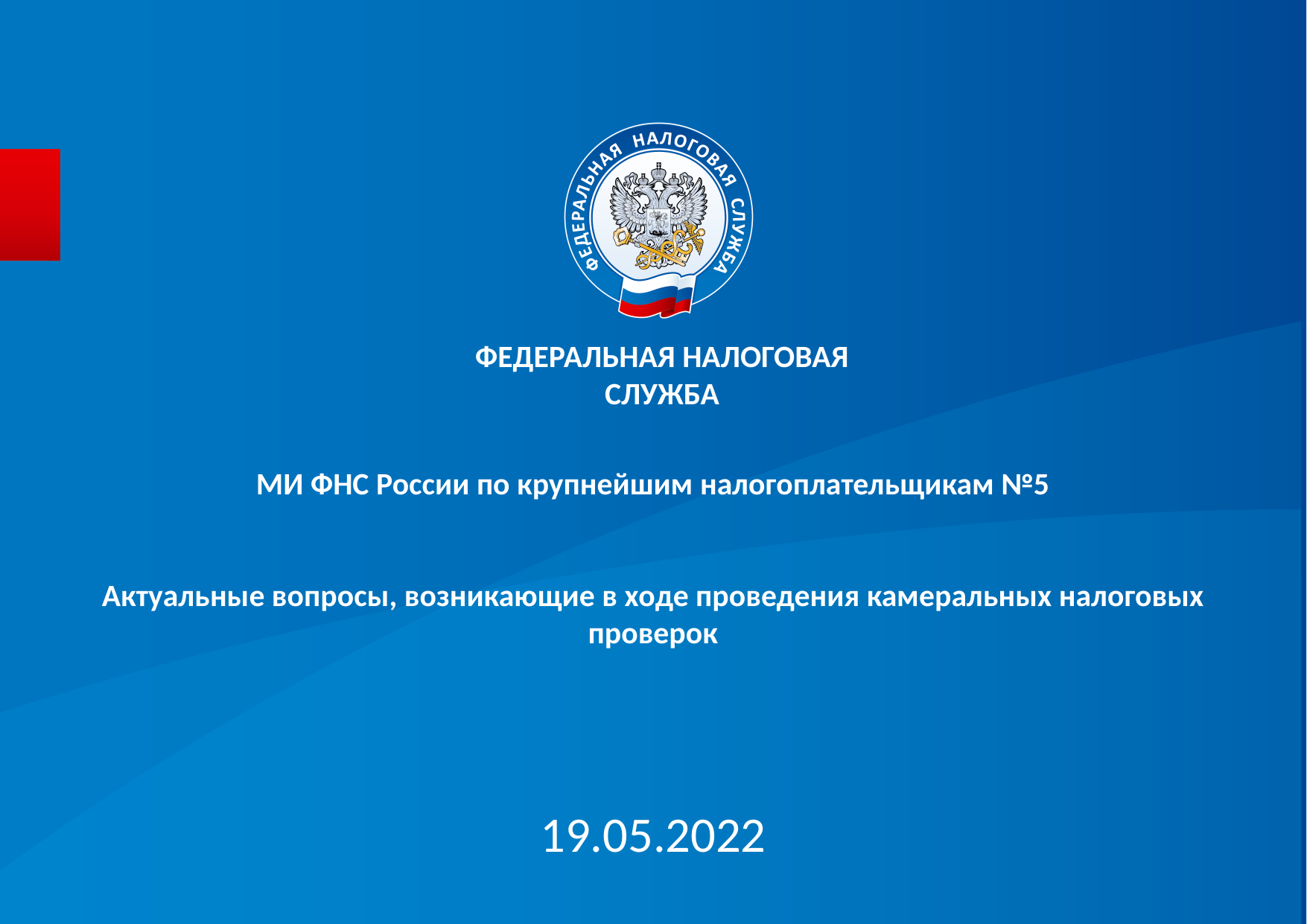

ФЕДЕРАЛЬНАЯ НАЛОГОВАЯ СЛУЖБА
# МИ ФНС России по крупнейшим налогоплательщикам №5 Актуальные вопросы, возникающие в ходе проведения камеральных налоговых проверок
19.05.2022